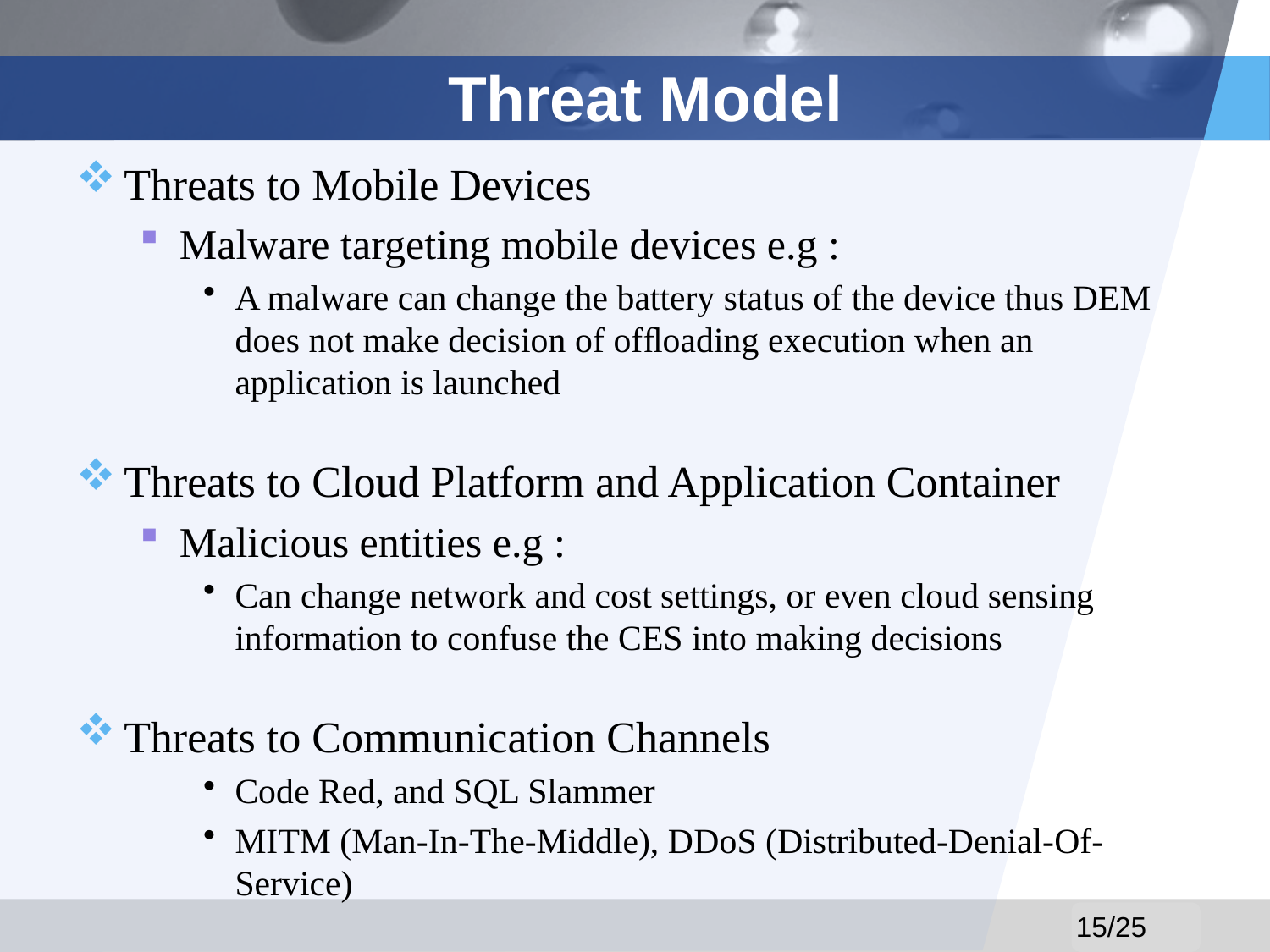

# Threat Model
Threats to Mobile Devices
Malware targeting mobile devices e.g :
A malware can change the battery status of the device thus DEM does not make decision of ofﬂoading execution when an application is launched

Threats to Cloud Platform and Application Container
Malicious entities e.g :
Can change network and cost settings, or even cloud sensing information to confuse the CES into making decisions

Threats to Communication Channels
Code Red, and SQL Slammer
MITM (Man-In-The-Middle), DDoS (Distributed-Denial-Of-Service)
15/25